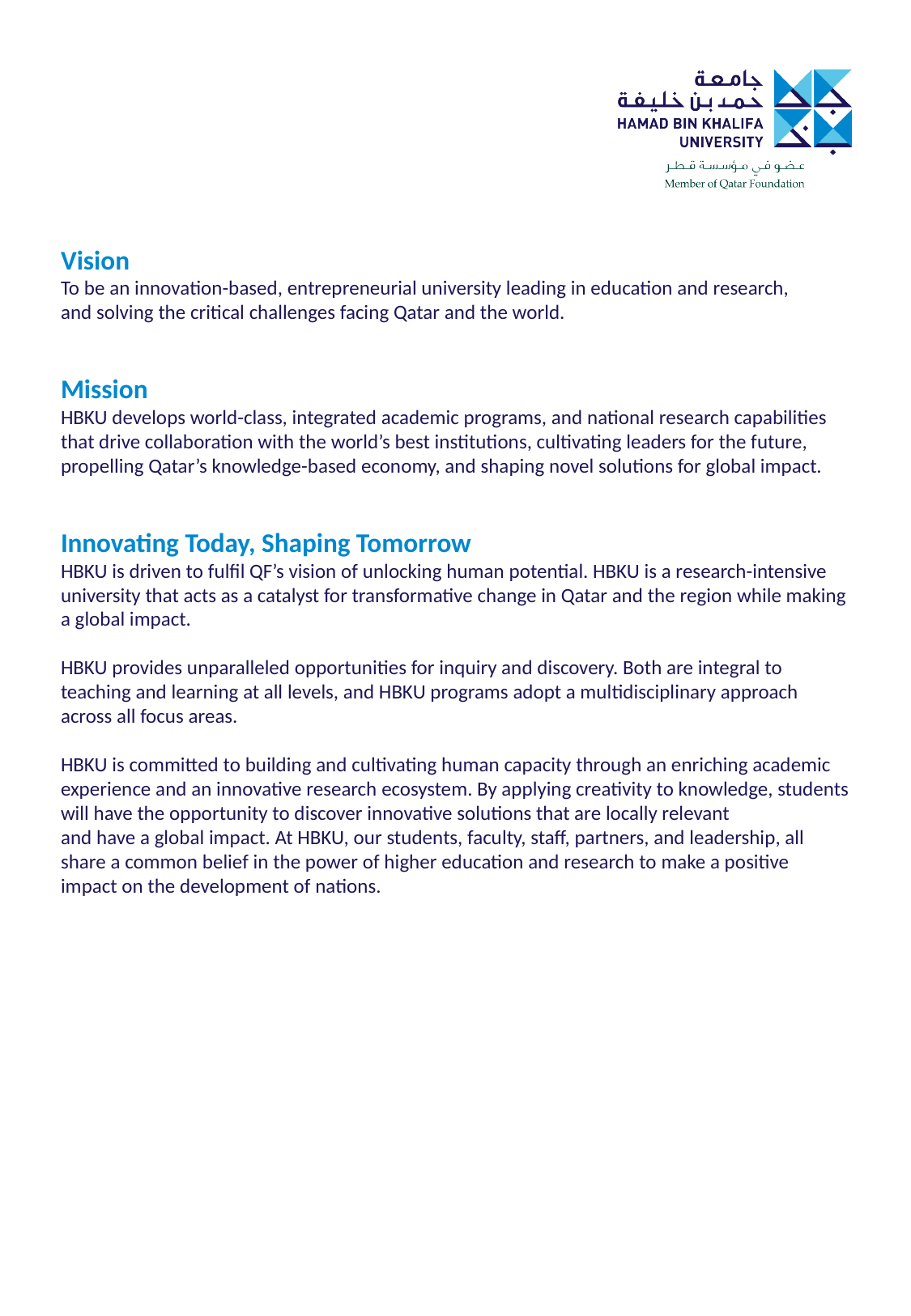

Vision
To be an innovation-based, entrepreneurial university leading in education and research,
and solving the critical challenges facing Qatar and the world.

Mission
HBKU develops world-class, integrated academic programs, and national research capabilities that drive collaboration with the world’s best institutions, cultivating leaders for the future, propelling Qatar’s knowledge-based economy, and shaping novel solutions for global impact.

Innovating Today, Shaping Tomorrow
HBKU is driven to fulfil QF’s vision of unlocking human potential. HBKU is a research-intensive university that acts as a catalyst for transformative change in Qatar and the region while making a global impact.

HBKU provides unparalleled opportunities for inquiry and discovery. Both are integral to teaching and learning at all levels, and HBKU programs adopt a multidisciplinary approach across all focus areas.

HBKU is committed to building and cultivating human capacity through an enriching academic experience and an innovative research ecosystem. By applying creativity to knowledge, students will have the opportunity to discover innovative solutions that are locally relevant
and have a global impact. At HBKU, our students, faculty, staff, partners, and leadership, all share a common belief in the power of higher education and research to make a positive impact on the development of nations.